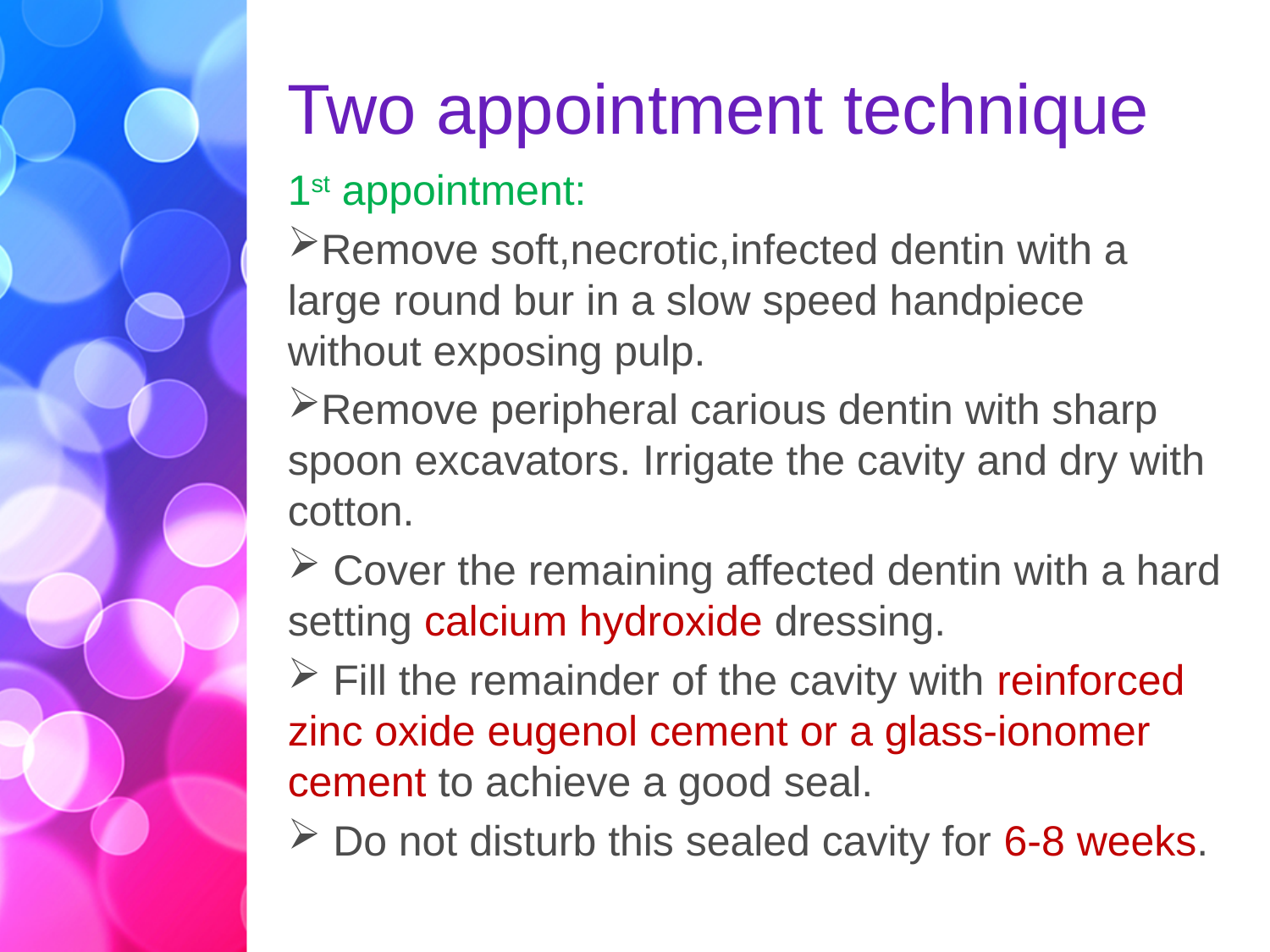

# Two appointment technique
1st appointment:
Remove soft,necrotic,infected dentin with a large round bur in a slow speed handpiece without exposing pulp.
Remove peripheral carious dentin with sharp spoon excavators. Irrigate the cavity and dry with cotton.
 Cover the remaining affected dentin with a hard setting calcium hydroxide dressing.
 Fill the remainder of the cavity with reinforced zinc oxide eugenol cement or a glass-ionomer cement to achieve a good seal.
 Do not disturb this sealed cavity for 6-8 weeks.